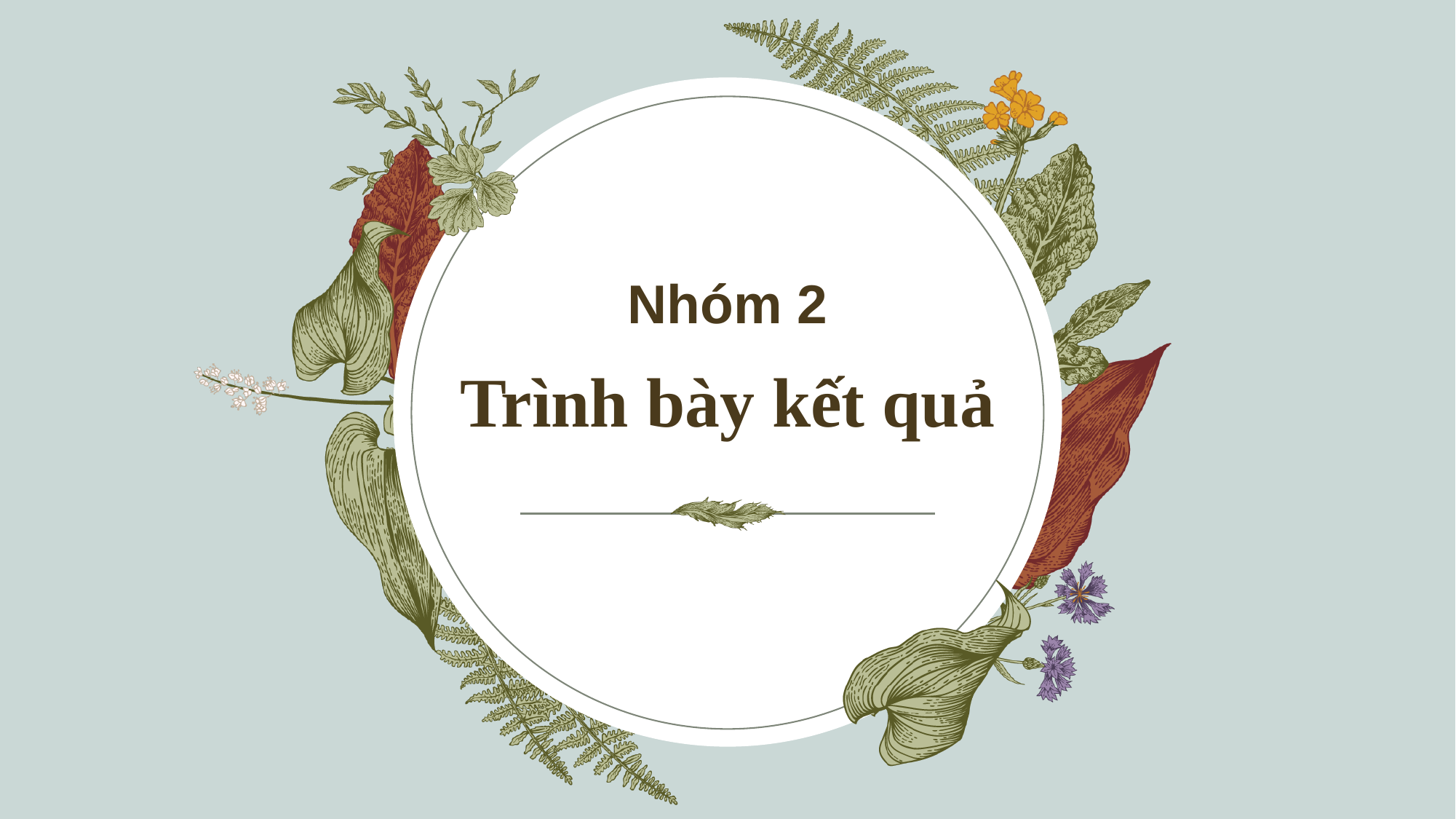

Nhóm 2​
# Trình bày kết quả